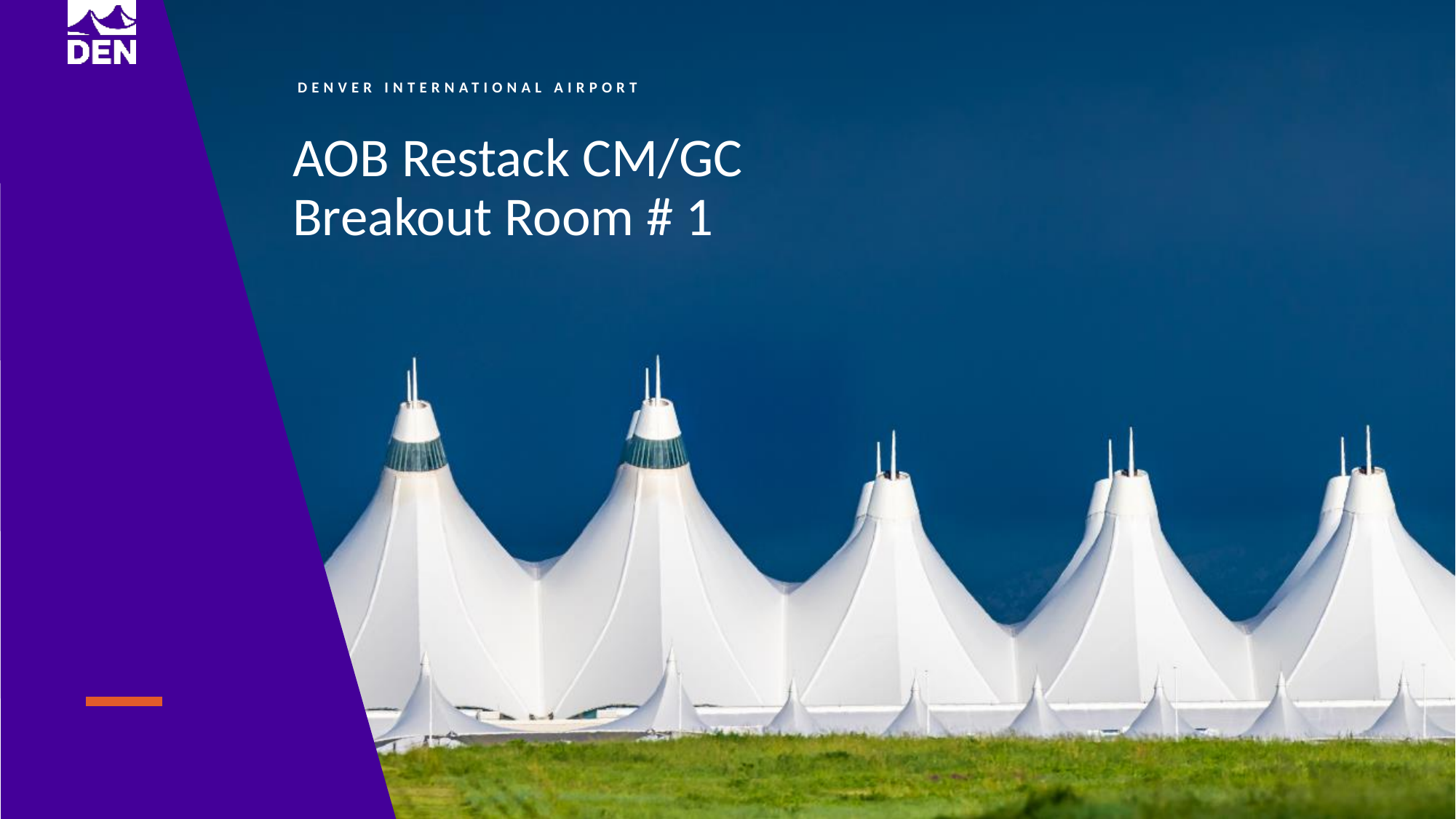

AOB Restack CM/GC
Breakout Room # 1